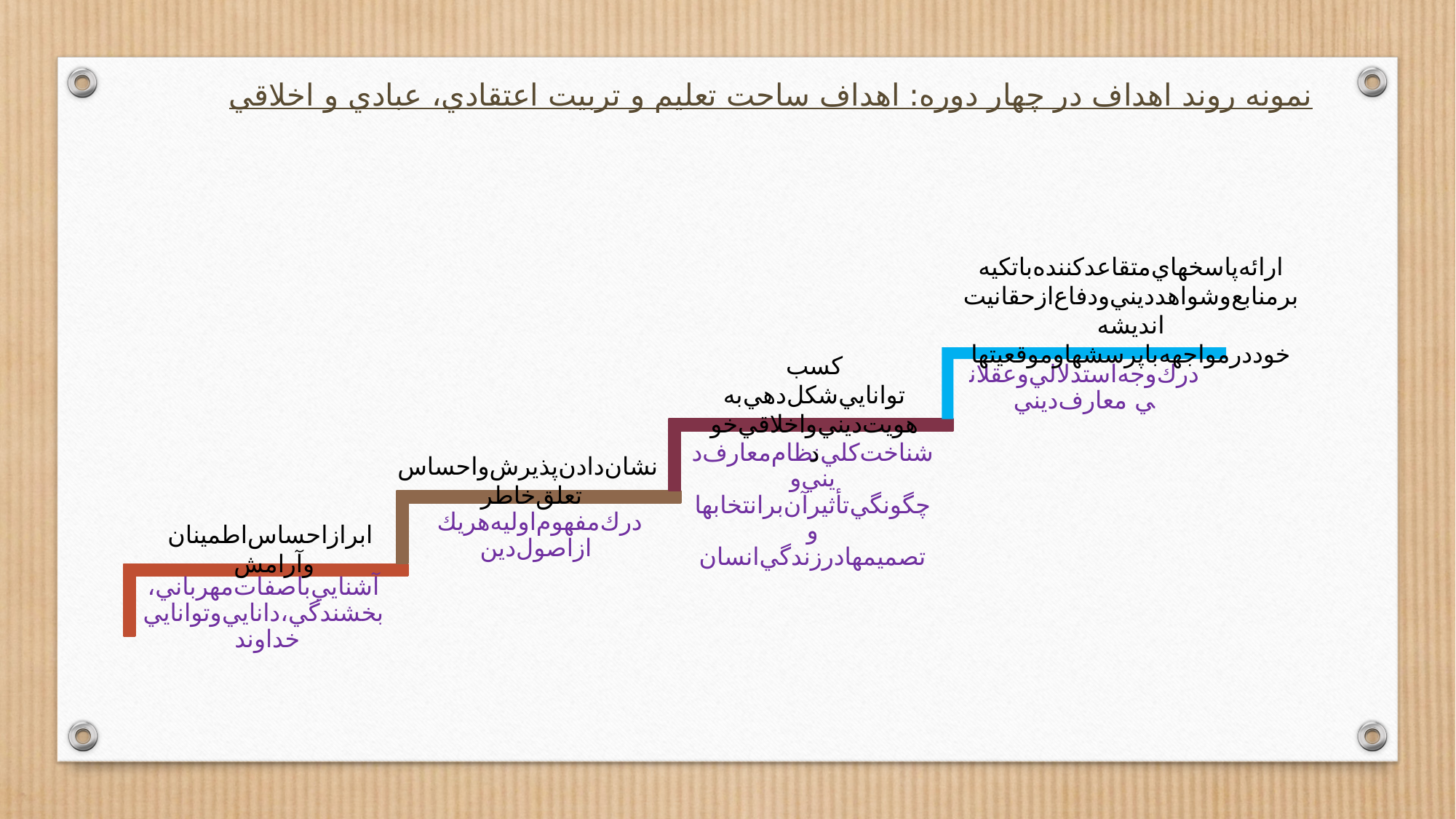

نمونه روند اهداف در چهار دوره: اهداف ساحت تعليم و تربيت اعتقادي، عبادي و اخلاقي
ارائه‌پاسخهاي‌متقاعدكننده‌با‌تكيه‌
بر‌منابع‌وشواهد‌ديني‌ودفاع‌از‌حقانيت‌انديشه‌
خوددرمواجهه‌باپرسشهاوموقعيتها
كسب توانايي‌شكل‌دهي‌به
‌هويت‌ديني‌واخلاقي‌خود
نشان‌دادن‌پذيرش‌واحساس‌تعلق‌خاطر
ابرازاحساس‌اطمينان‌وآرامش
آشنايي‌باصفات‌مهرباني، بخشندگي،دانايي‌وتوانايي‌خداوند
درك‌مفهوم‌اوليه‌هريك
 ازاصول‌دين
شناخت‌كلي‌نظام‌معارف‌ديني‌و
چگونگي‌تأثيرآن‌برانتخابهاو تصميمهادرزندگي‌انسان
درك‌وجه‌استدلالي‌وعقلاني معارف‌ديني